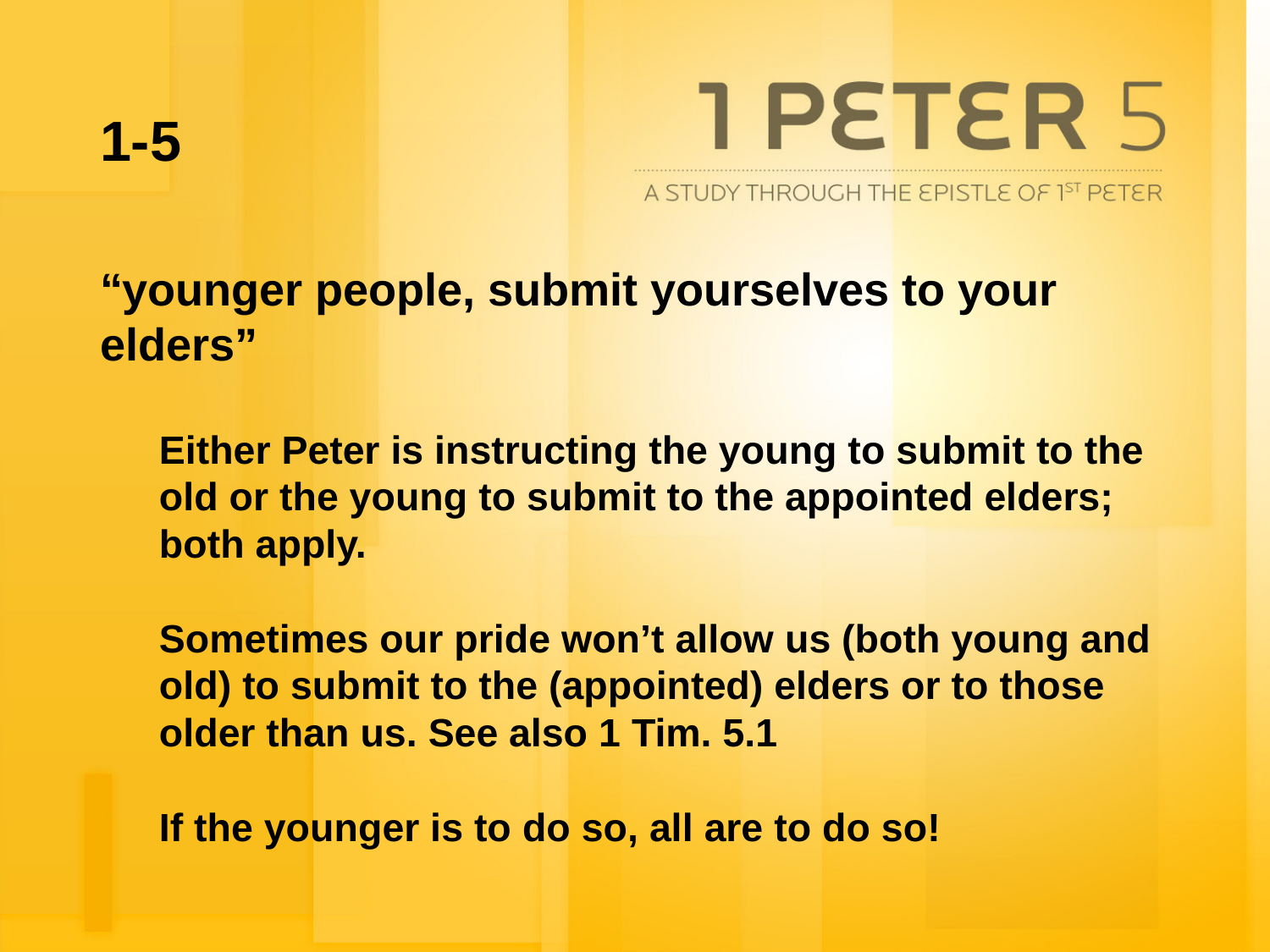

# 1-5
“younger people, submit yourselves to your elders”

Either Peter is instructing the young to submit to the old or the young to submit to the appointed elders; both apply.

Sometimes our pride won’t allow us (both young and old) to submit to the (appointed) elders or to those older than us. See also 1 Tim. 5.1

If the younger is to do so, all are to do so!